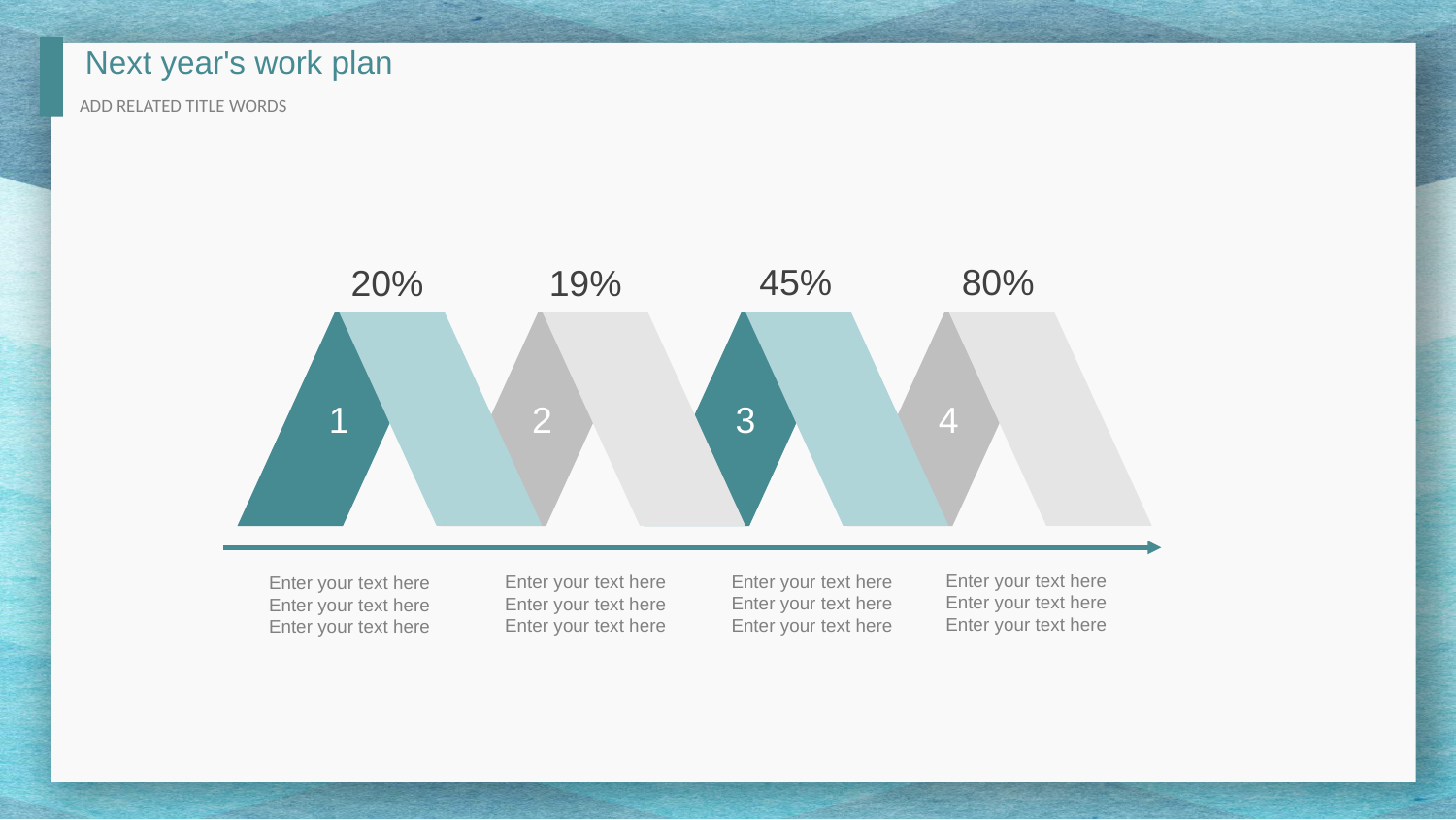

Next year's work plan
ADD RELATED TITLE WORDS
45%
80%
20%
19%
1

2

3

4

Enter your text here
Enter your text here
Enter your text here
Enter your text here
Enter your text here
Enter your text here
Enter your text here
Enter your text here
Enter your text here
Enter your text here
Enter your text here
Enter your text here